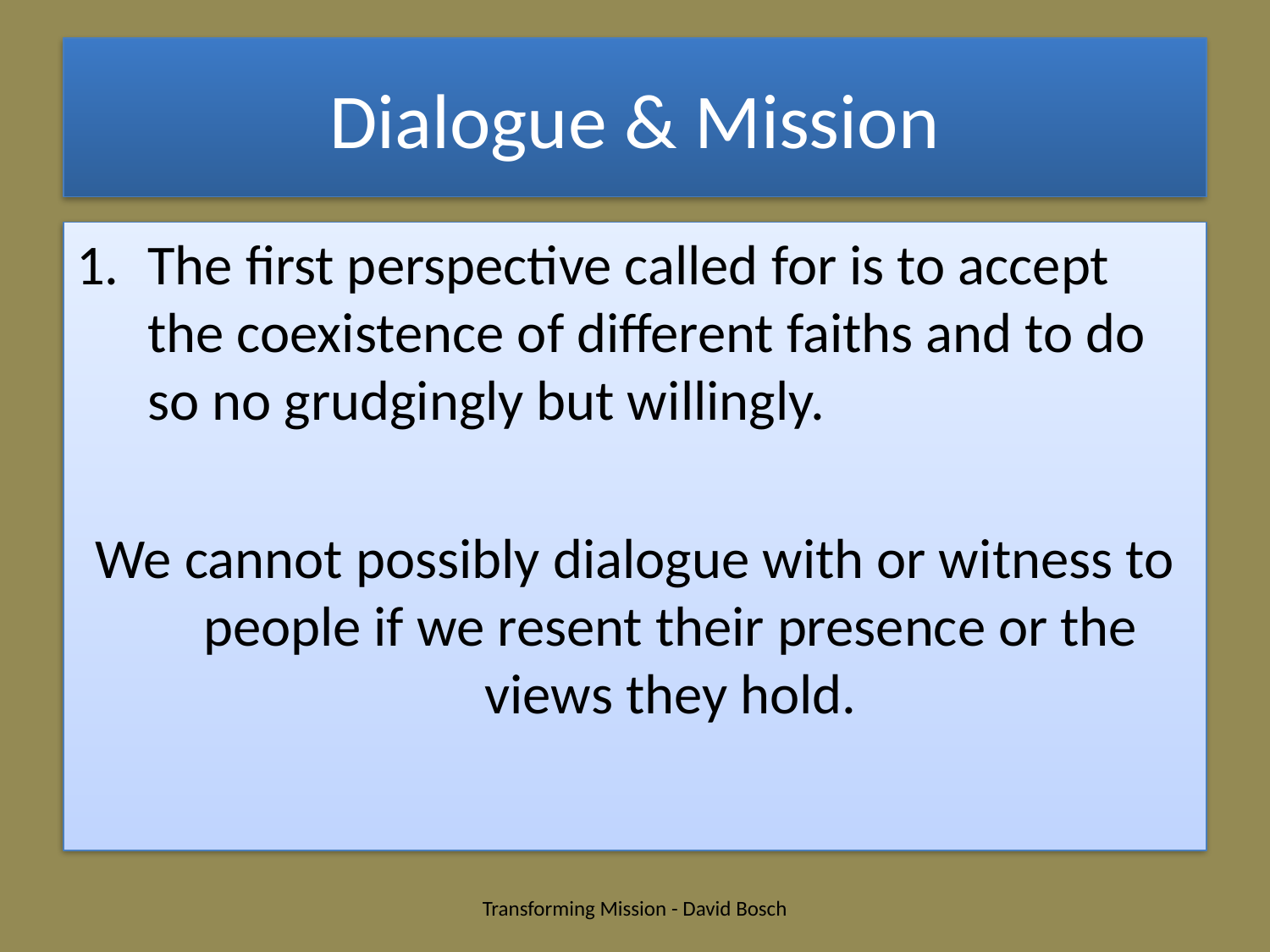

# Dialogue & Mission
The first perspective called for is to accept the coexistence of different faiths and to do so no grudgingly but willingly.

We cannot possibly dialogue with or witness to people if we resent their presence or the views they hold.
Transforming Mission - David Bosch